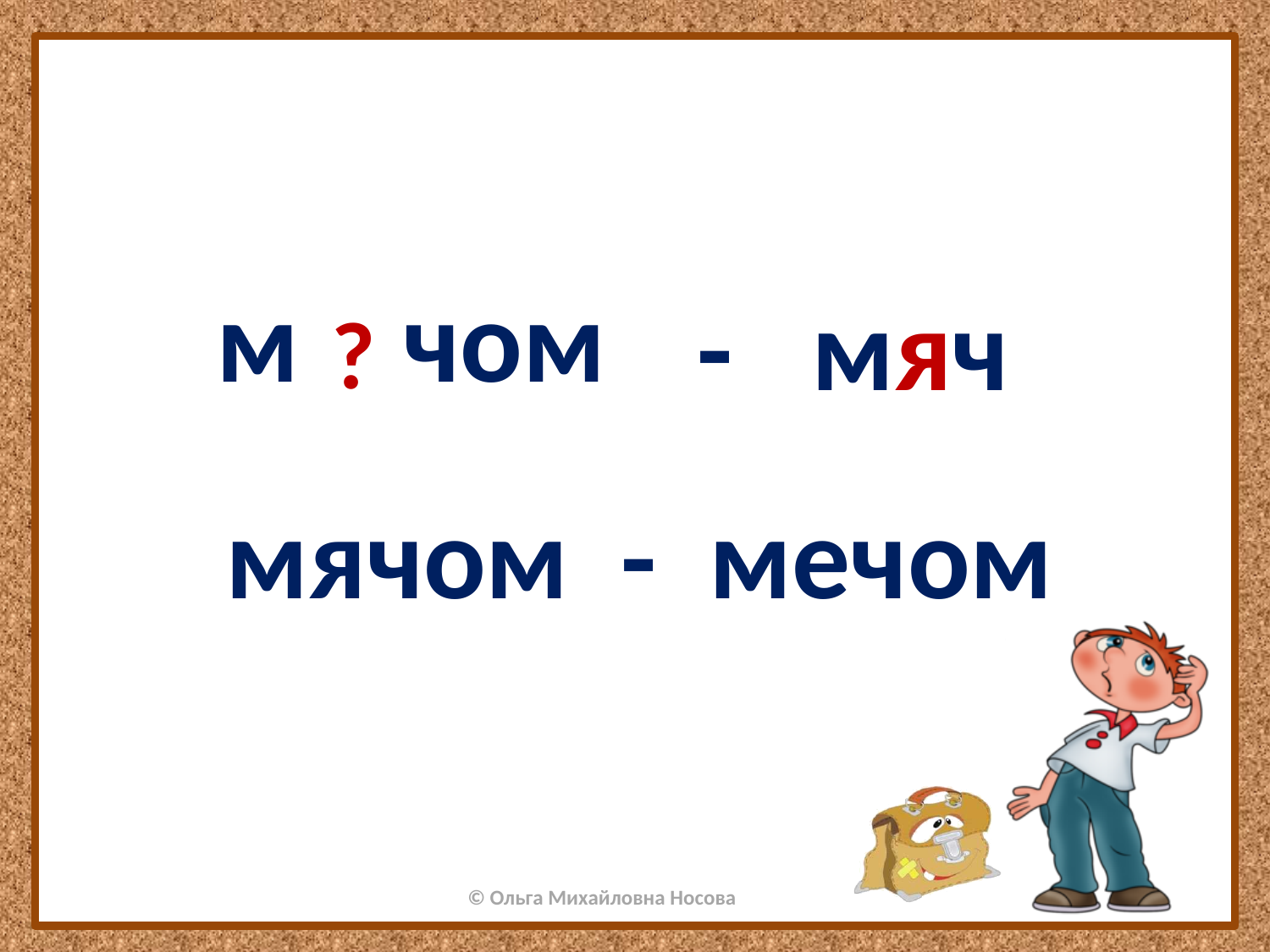

м    чом
-   мяч
   ?
мячом  -  мечом